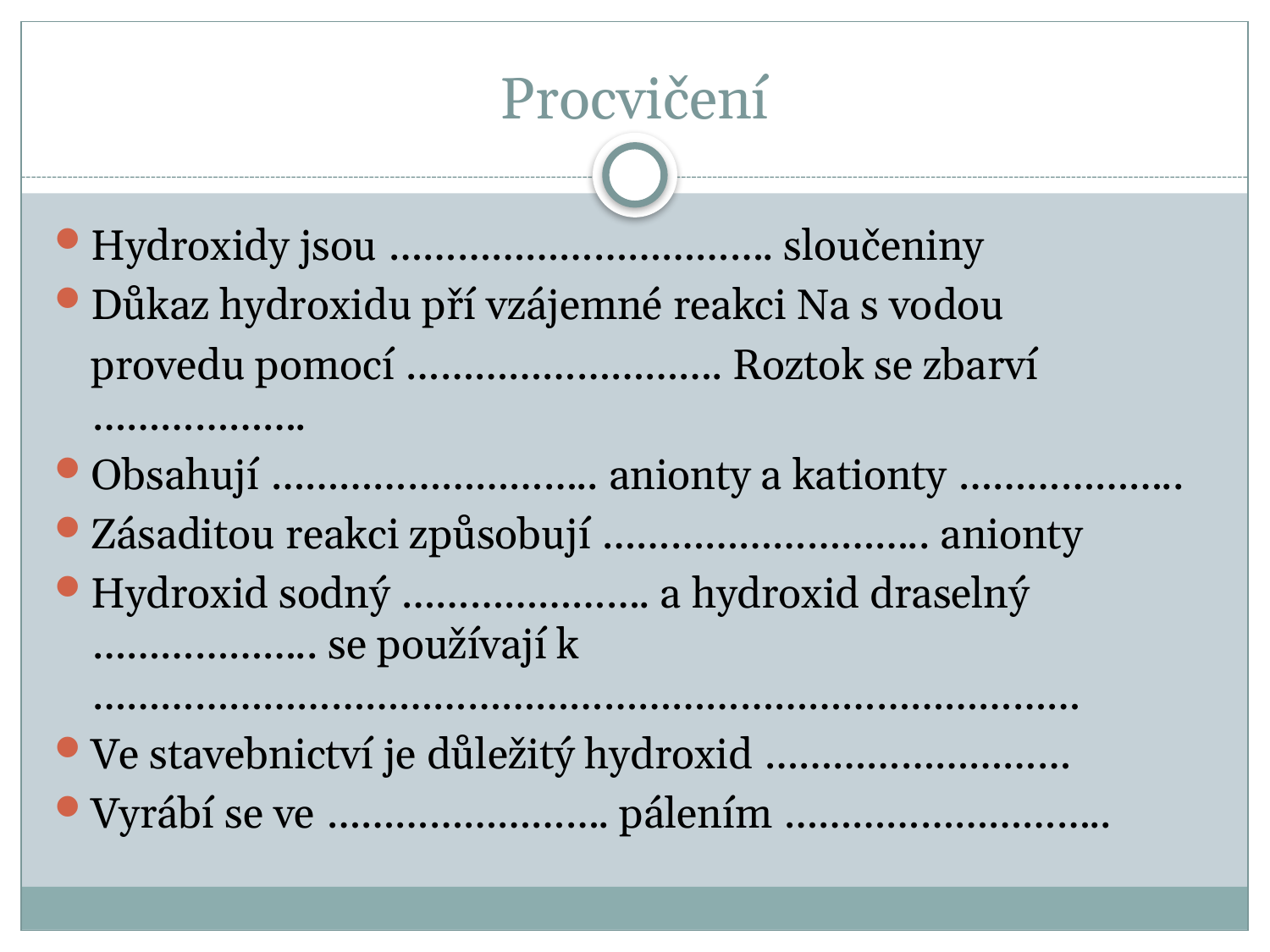

# Procvičení
Hydroxidy jsou ……………………………. sloučeniny
Důkaz hydroxidu pří vzájemné reakci Na s vodou
	provedu pomocí ………………………. Roztok se zbarví  ……………….
Obsahují ……………………….. anionty a kationty ………………..
Zásaditou reakci způsobují ……………………….. anionty
Hydroxid sodný …………………. a hydroxid draselný ……………….. se používají k ……………………………………………………………………………
Ve stavebnictví je důležitý hydroxid ………………………
Vyrábí se ve ……………………. pálením ………………………..